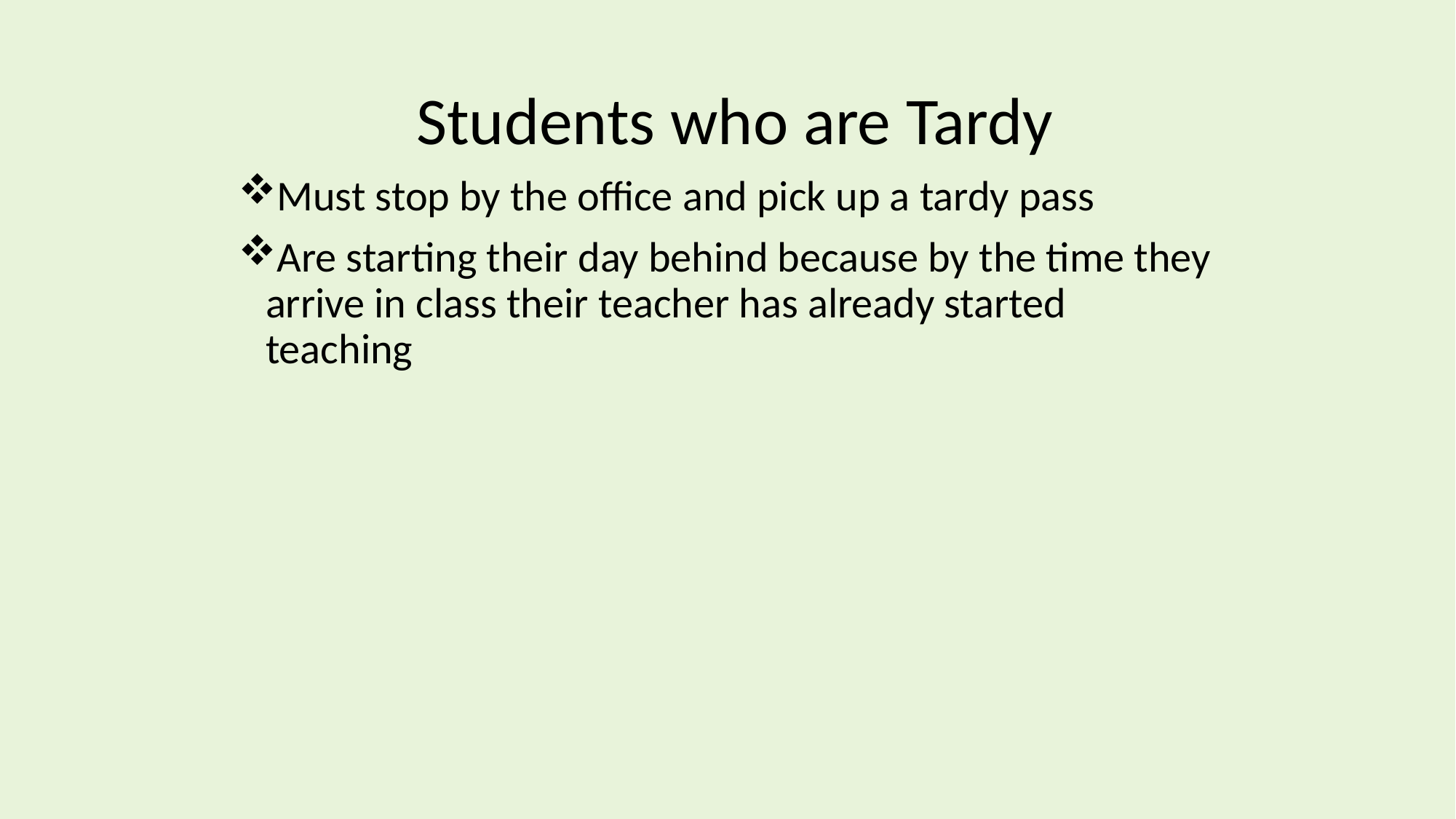

# Students who are Tardy
Must stop by the office and pick up a tardy pass
Are starting their day behind because by the time they arrive in class their teacher has already started teaching